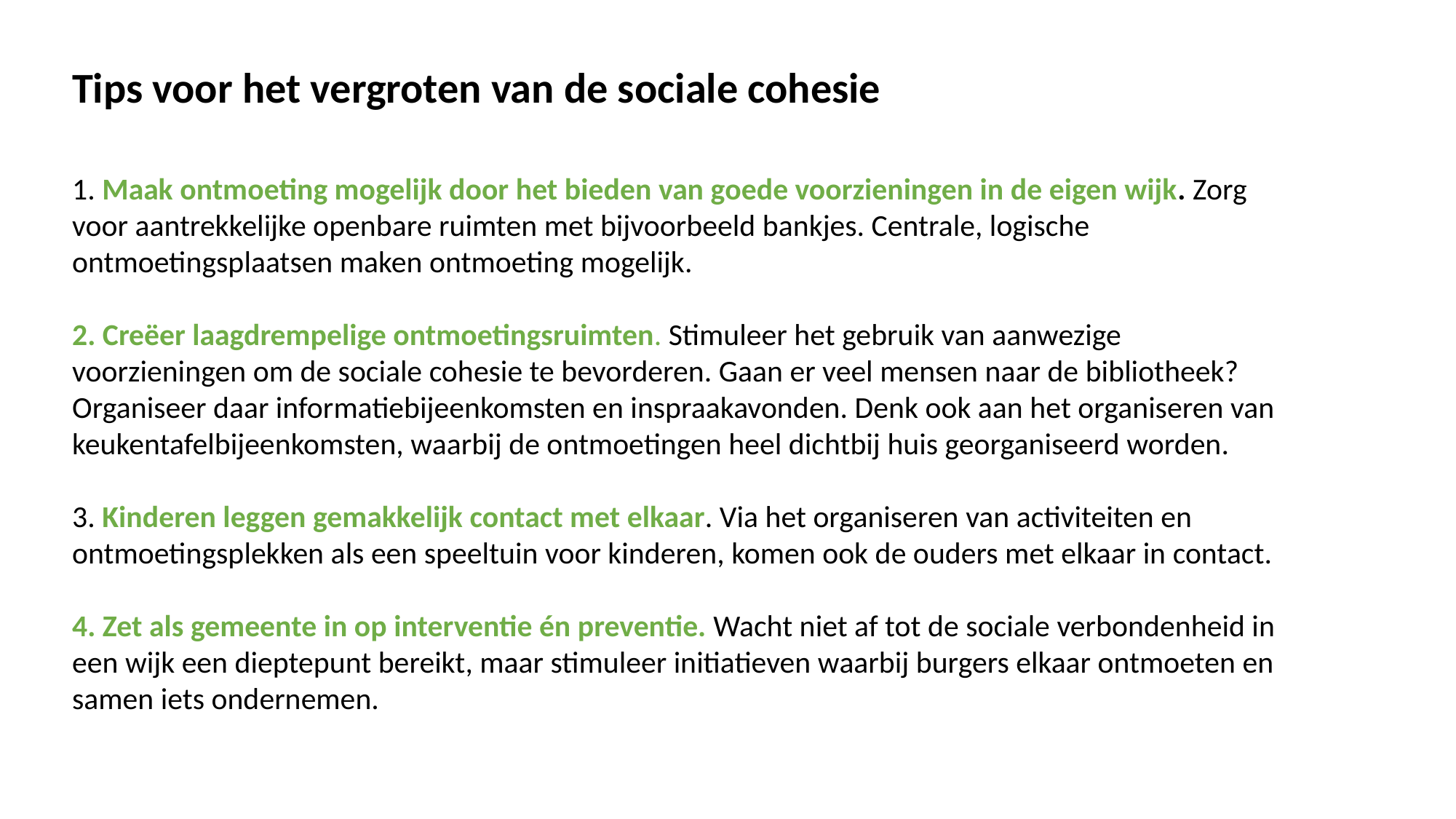

Tips voor het vergroten van de sociale cohesie

1. Maak ontmoeting mogelijk door het bieden van goede voorzieningen in de eigen wijk. Zorg voor aantrekkelijke openbare ruimten met bijvoorbeeld bankjes. Centrale, logische ontmoetingsplaatsen maken ontmoeting mogelijk.

2. Creëer laagdrempelige ontmoetingsruimten. Stimuleer het gebruik van aanwezige voorzieningen om de sociale cohesie te bevorderen. Gaan er veel mensen naar de bibliotheek? Organiseer daar informatiebijeenkomsten en inspraakavonden. Denk ook aan het organiseren van keukentafelbijeenkomsten, waarbij de ontmoetingen heel dichtbij huis georganiseerd worden.

3. Kinderen leggen gemakkelijk contact met elkaar. Via het organiseren van activiteiten en ontmoetingsplekken als een speeltuin voor kinderen, komen ook de ouders met elkaar in contact.

4. Zet als gemeente in op interventie én preventie. Wacht niet af tot de sociale verbondenheid in een wijk een dieptepunt bereikt, maar stimuleer initiatieven waarbij burgers elkaar ontmoeten en samen iets ondernemen.